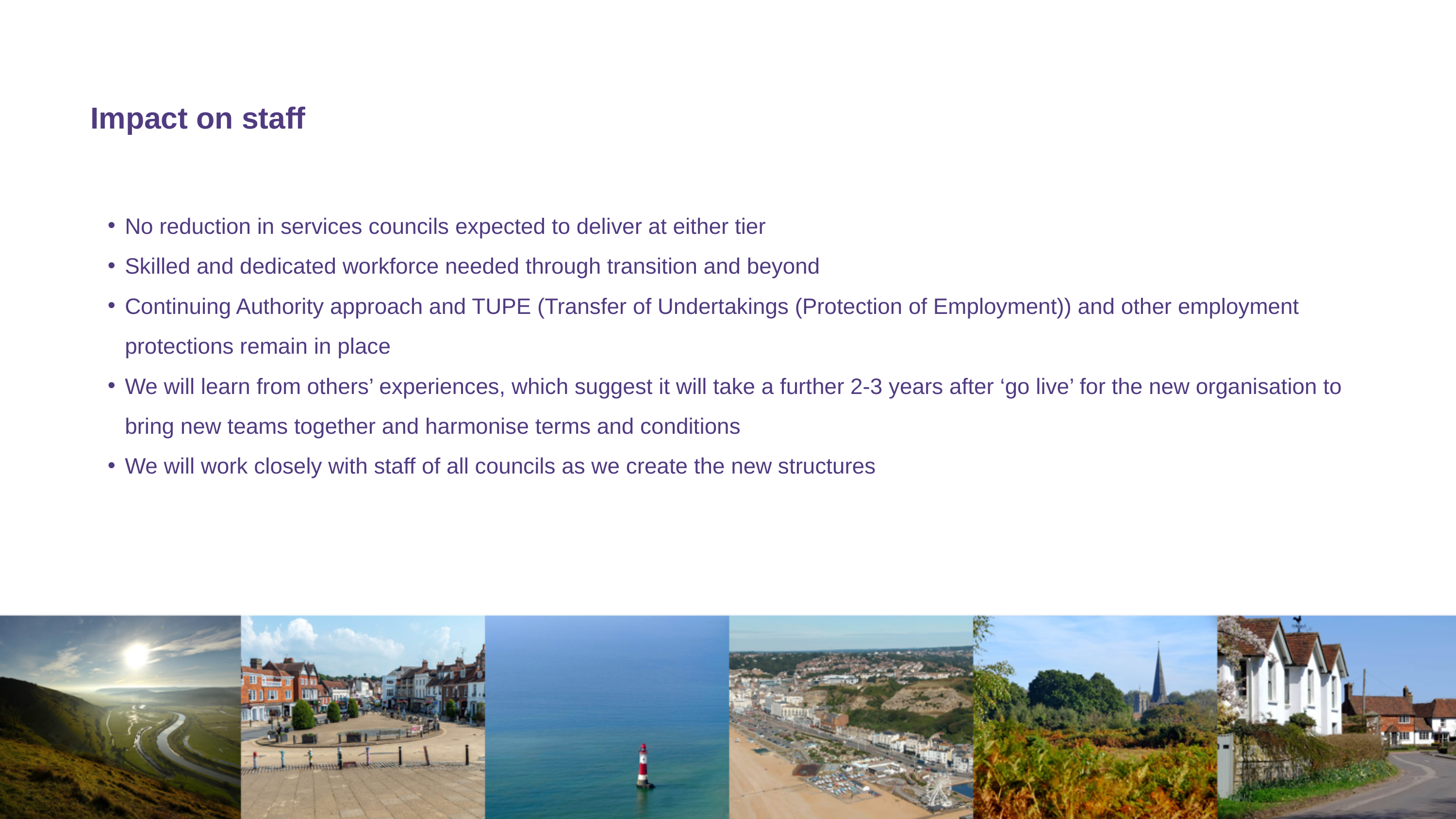

Impact on staff
No reduction in services councils expected to deliver at either tier
Skilled and dedicated workforce needed through transition and beyond
Continuing Authority approach and TUPE (Transfer of Undertakings (Protection of Employment)) and other employment protections remain in place
We will learn from others’ experiences, which suggest it will take a further 2-3 years after ‘go live’ for the new organisation to bring new teams together and harmonise terms and conditions
We will work closely with staff of all councils as we create the new structures